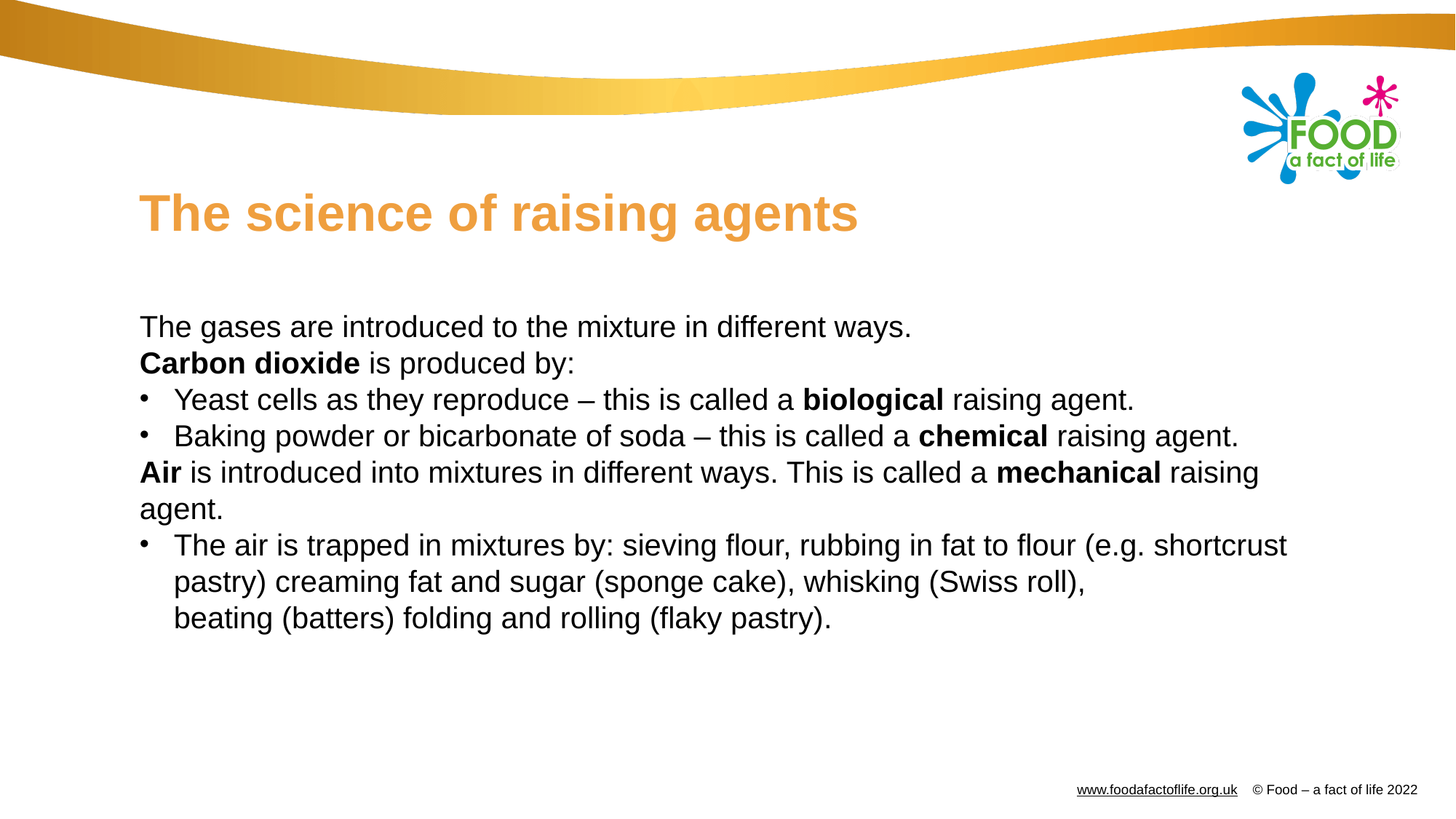

# The science of raising agents

The gases are introduced to the mixture in different ways.
Carbon dioxide is produced by:
Yeast cells as they reproduce – this is called a biological raising agent.
Baking powder or bicarbonate of soda – this is called a chemical raising agent.
Air is introduced into mixtures in different ways. This is called a mechanical raising agent.
The air is trapped in mixtures by: sieving flour, rubbing in fat to flour (e.g. shortcrust pastry) creaming fat and sugar (sponge cake), whisking (Swiss roll), beating (batters) folding and rolling (flaky pastry).